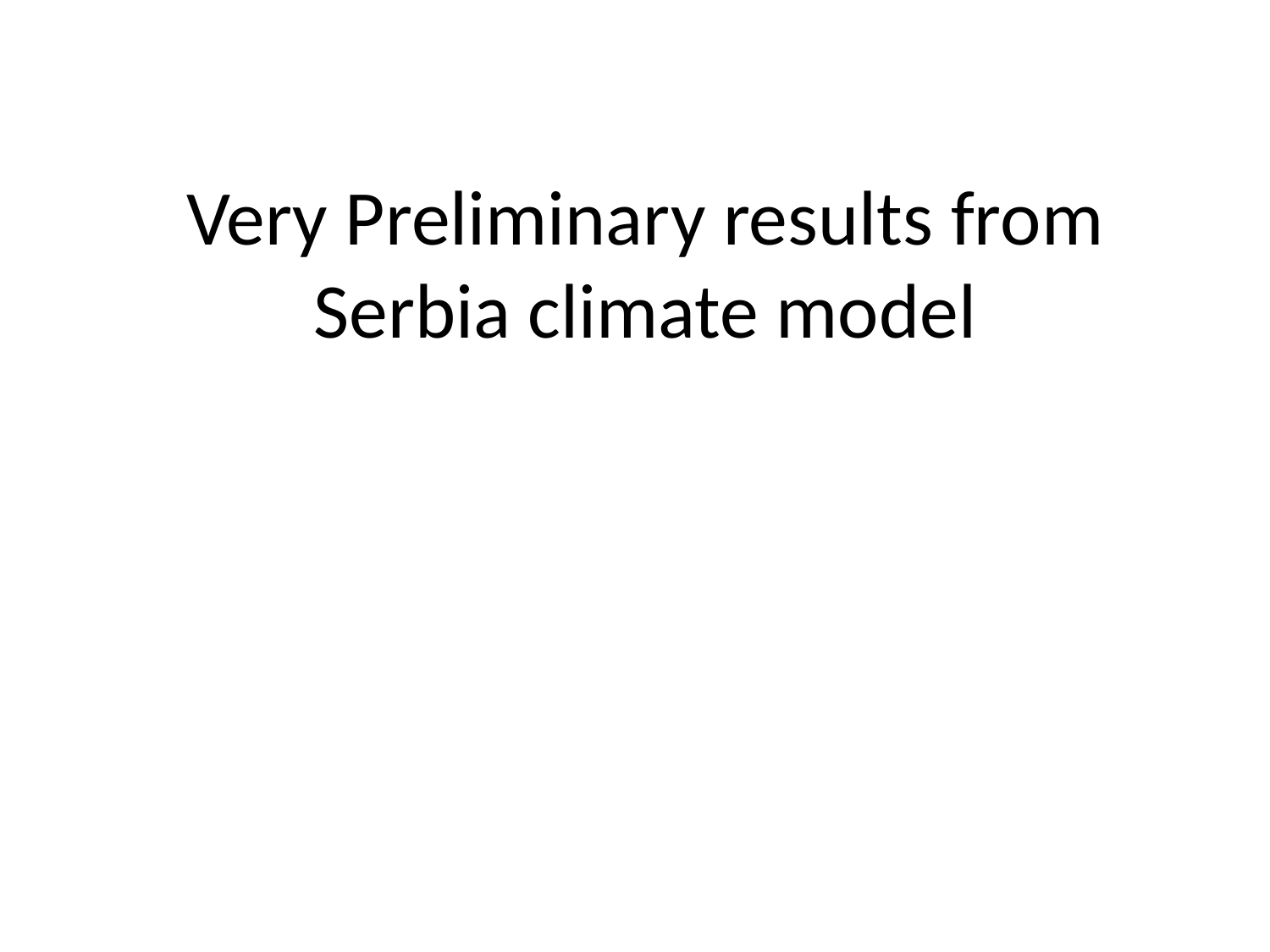

# Very Preliminary results from Serbia climate model